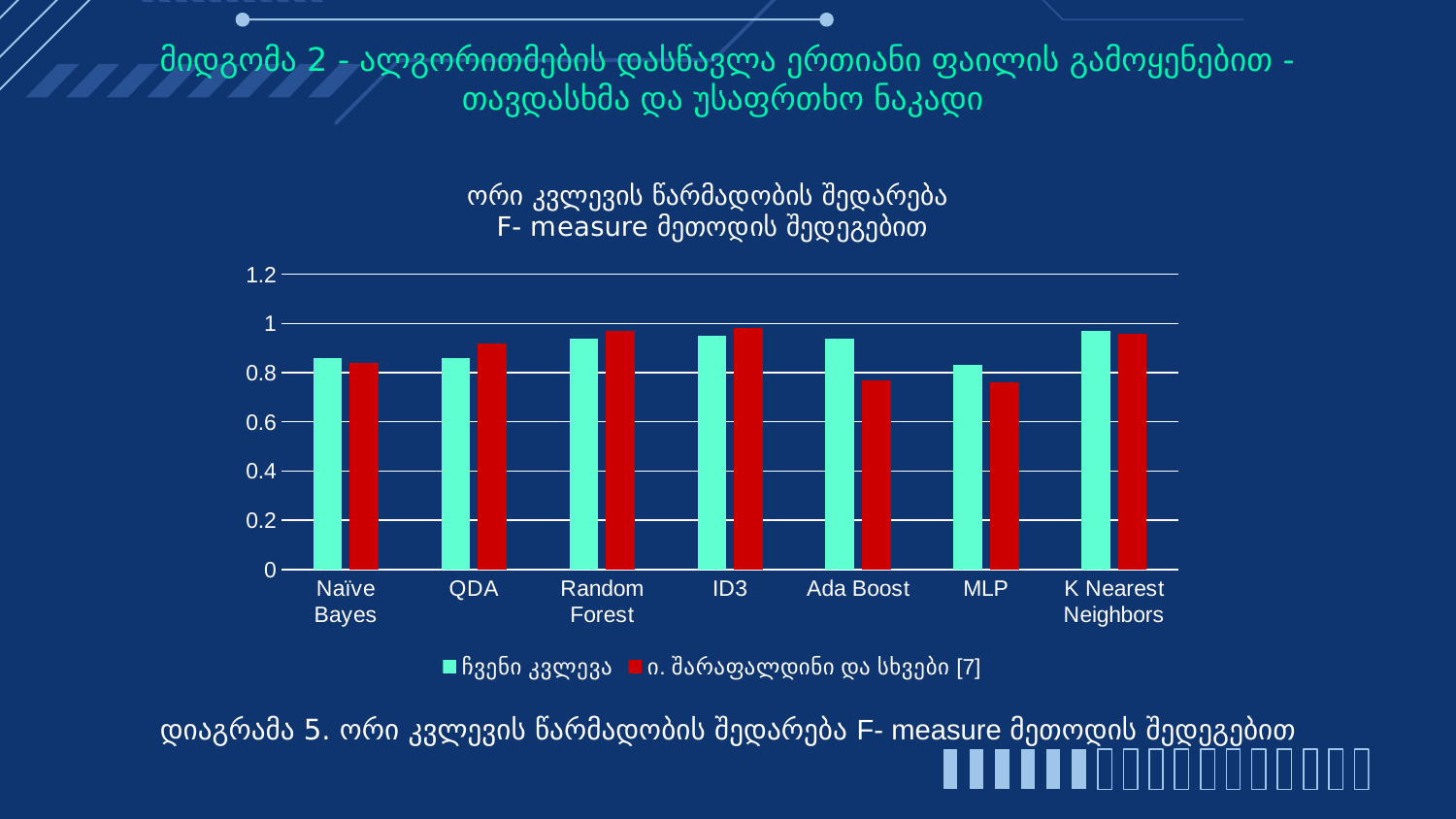

# მიდგომა 2 - ალგორითმების დასწავლა ერთიანი ფაილის გამოყენებით - თავდასხმა და უსაფრთხო ნაკადი

### Chart: ორი კვლევის წარმადობის შედარება
F- measure მეთოდის შედეგებით

| Category |  |  |
|---|---|---|
| Naïve Bayes | 0.86 | 0.84 |
| QDA | 0.86 | 0.92 |
| Random Forest | 0.94 | 0.97 |
| ID3 | 0.95 | 0.98 |
| Ada Boost | 0.94 | 0.77 |
| MLP | 0.83 | 0.76 |
| K Nearest Neighbors | 0.97 | 0.96 |
დიაგრამა 5. ორი კვლევის წარმადობის შედარება F- measure მეთოდის შედეგებით